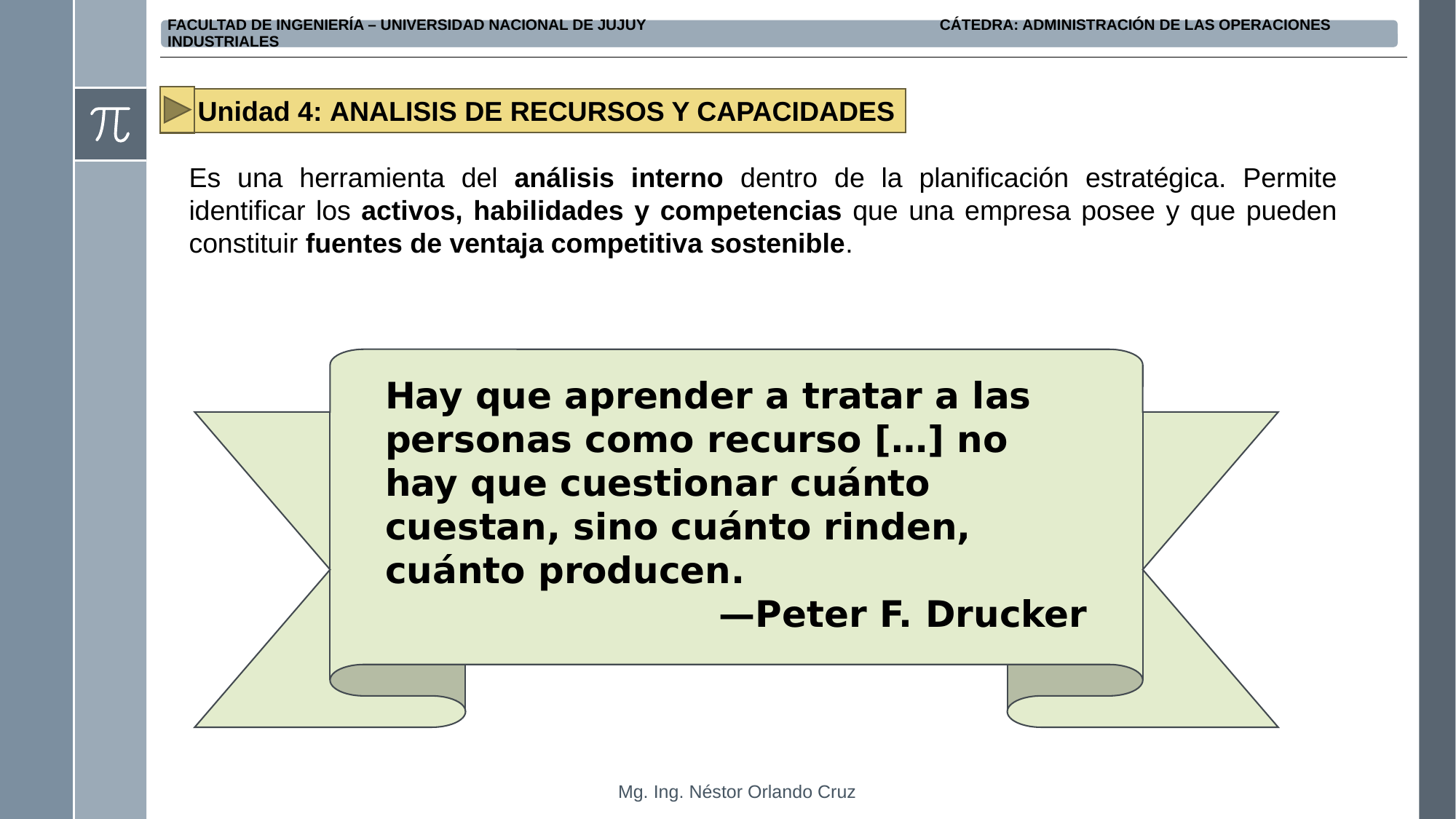

FACULTAD DE INGENIERÍA – UNIVERSIDAD NACIONAL DE JUJUY 		                            CÁTEDRA: ADMINISTRACIÓN DE LAS OPERACIONES INDUSTRIALES

Unidad 4: ANALISIS DE RECURSOS Y CAPACIDADES
Es una herramienta del análisis interno dentro de la planificación estratégica. Permite identificar los activos, habilidades y competencias que una empresa posee y que pueden constituir fuentes de ventaja competitiva sostenible.

Hay que aprender a tratar a las personas como recurso […] no hay que cuestionar cuánto cuestan, sino cuánto rinden, cuánto producen.
—Peter F. Drucker
Mg. Ing. Néstor Orlando Cruz